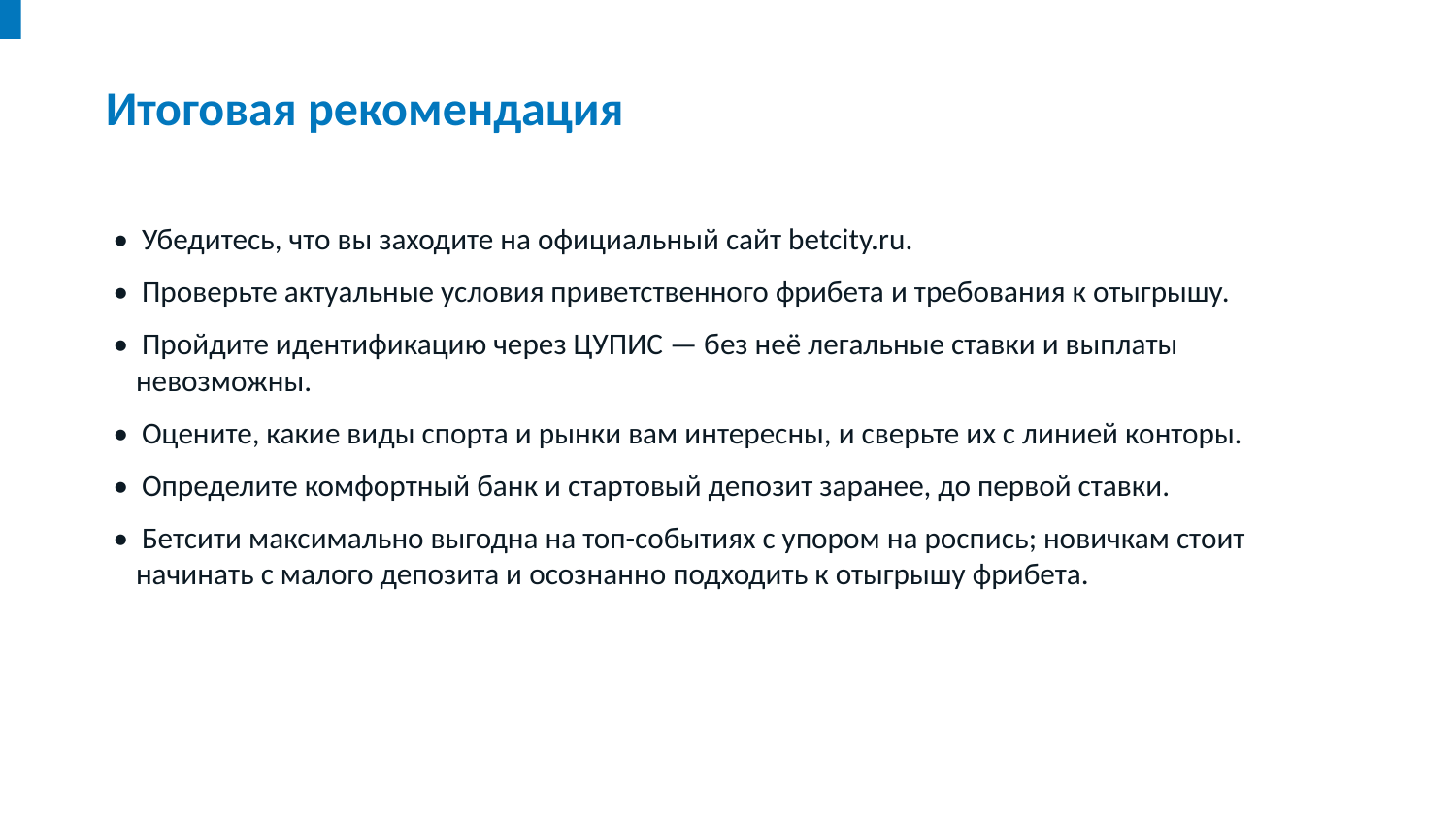

Итоговая рекомендация
•  Убедитесь, что вы заходите на официальный сайт betcity.ru.
•  Проверьте актуальные условия приветственного фрибета и требования к отыгрышу.
•  Пройдите идентификацию через ЦУПИС — без неё легальные ставки и выплаты невозможны.
•  Оцените, какие виды спорта и рынки вам интересны, и сверьте их с линией конторы.
•  Определите комфортный банк и стартовый депозит заранее, до первой ставки.
•  Бетсити максимально выгодна на топ-событиях с упором на роспись; новичкам стоит начинать с малого депозита и осознанно подходить к отыгрышу фрибета.